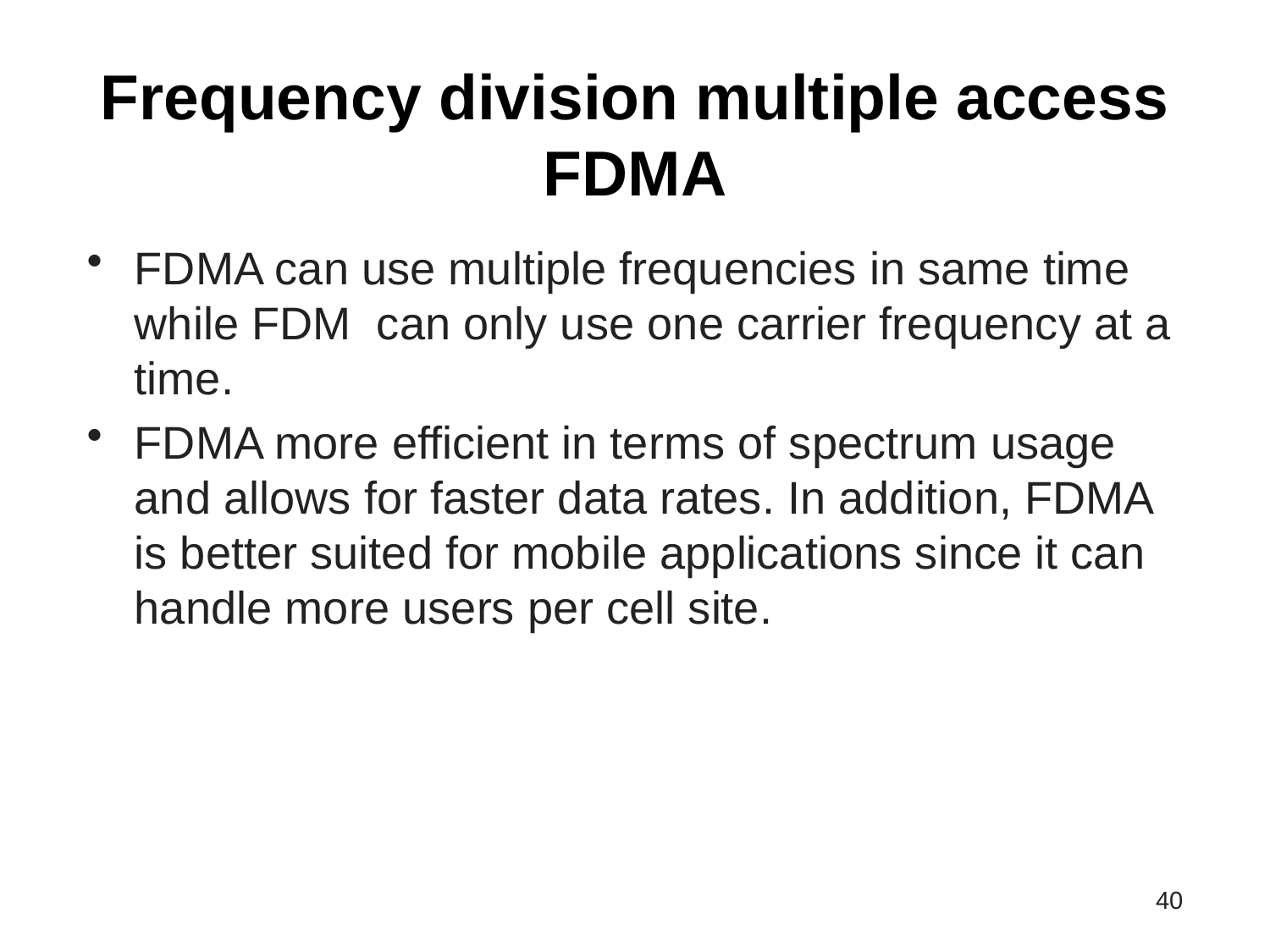

# Frequency division multiple access FDMA
FDMA can use multiple frequencies in same time while FDM  can only use one carrier frequency at a time.
FDMA more efficient in terms of spectrum usage and allows for faster data rates. In addition, FDMA is better suited for mobile applications since it can handle more users per cell site.
40